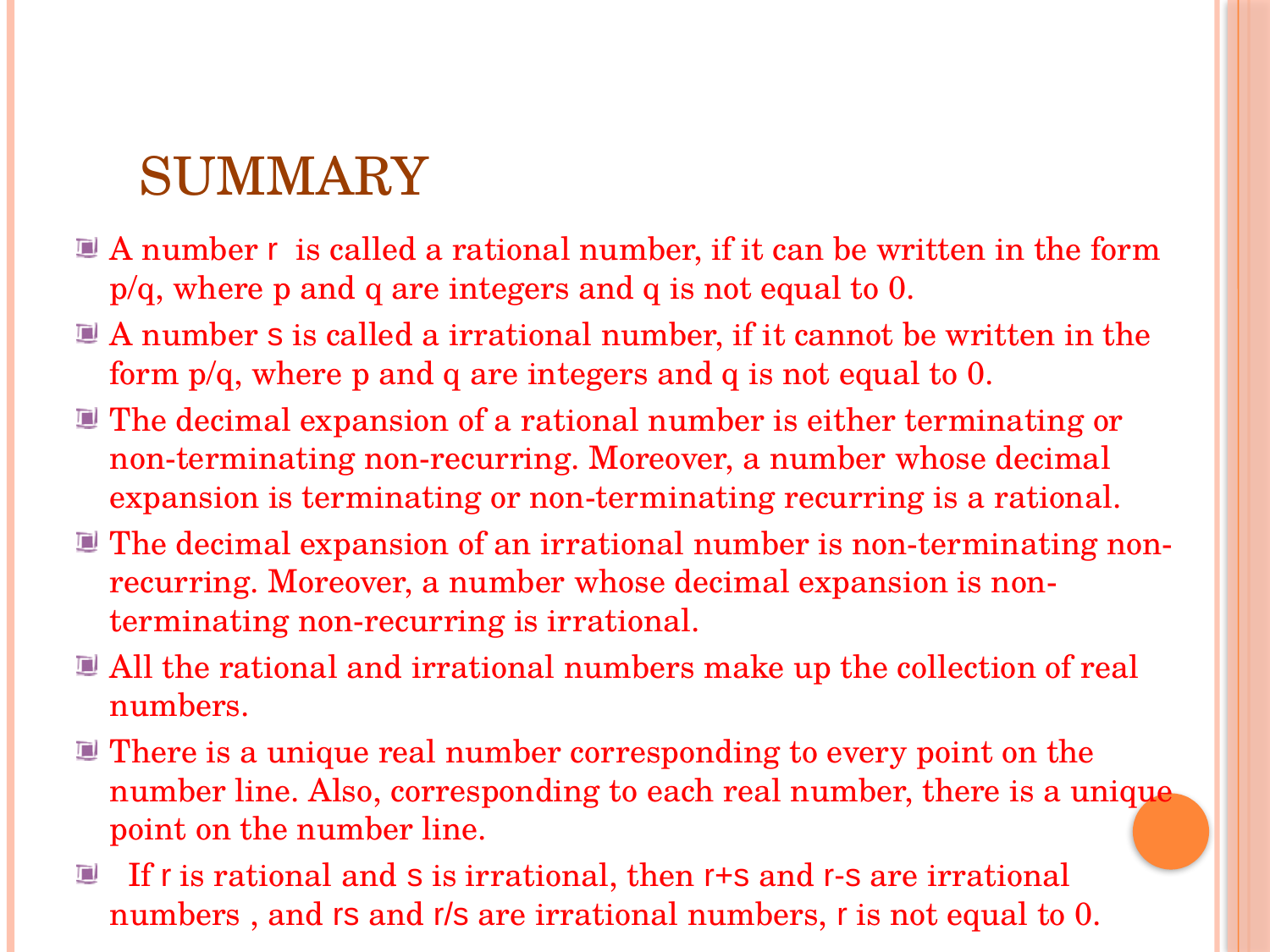

# SUMMARY
A number r  is called a rational number, if it can be written in the form p/q, where p and q are integers and q is not equal to 0.
A number s is called a irrational number, if it cannot be written in the form p/q, where p and q are integers and q is not equal to 0.
The decimal expansion of a rational number is either terminating or non-terminating non-recurring. Moreover, a number whose decimal expansion is terminating or non-terminating recurring is a rational.
The decimal expansion of an irrational number is non-terminating non-recurring. Moreover, a number whose decimal expansion is non-terminating non-recurring is irrational.
All the rational and irrational numbers make up the collection of real numbers.
There is a unique real number corresponding to every point on the number line. Also, corresponding to each real number, there is a unique point on the number line.
  If r is rational and s is irrational, then r+s and r-s are irrational numbers , and rs and r/s are irrational numbers, r is not equal to 0.